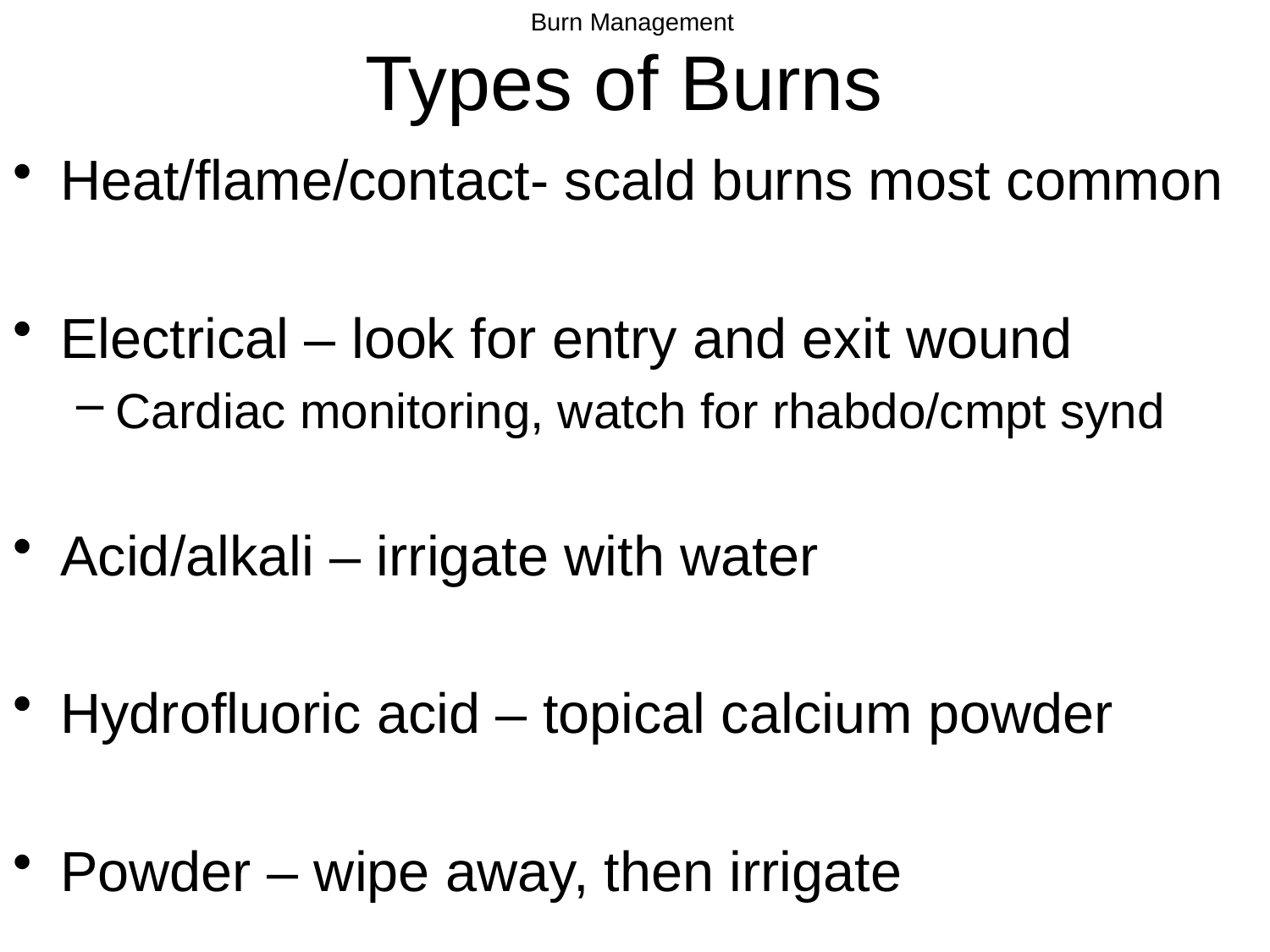

# Types of Burns
Heat/flame/contact- scald burns most common

Electrical – look for entry and exit wound
Cardiac monitoring, watch for rhabdo/cmpt synd

Acid/alkali – irrigate with water

Hydrofluoric acid – topical calcium powder

Powder – wipe away, then irrigate